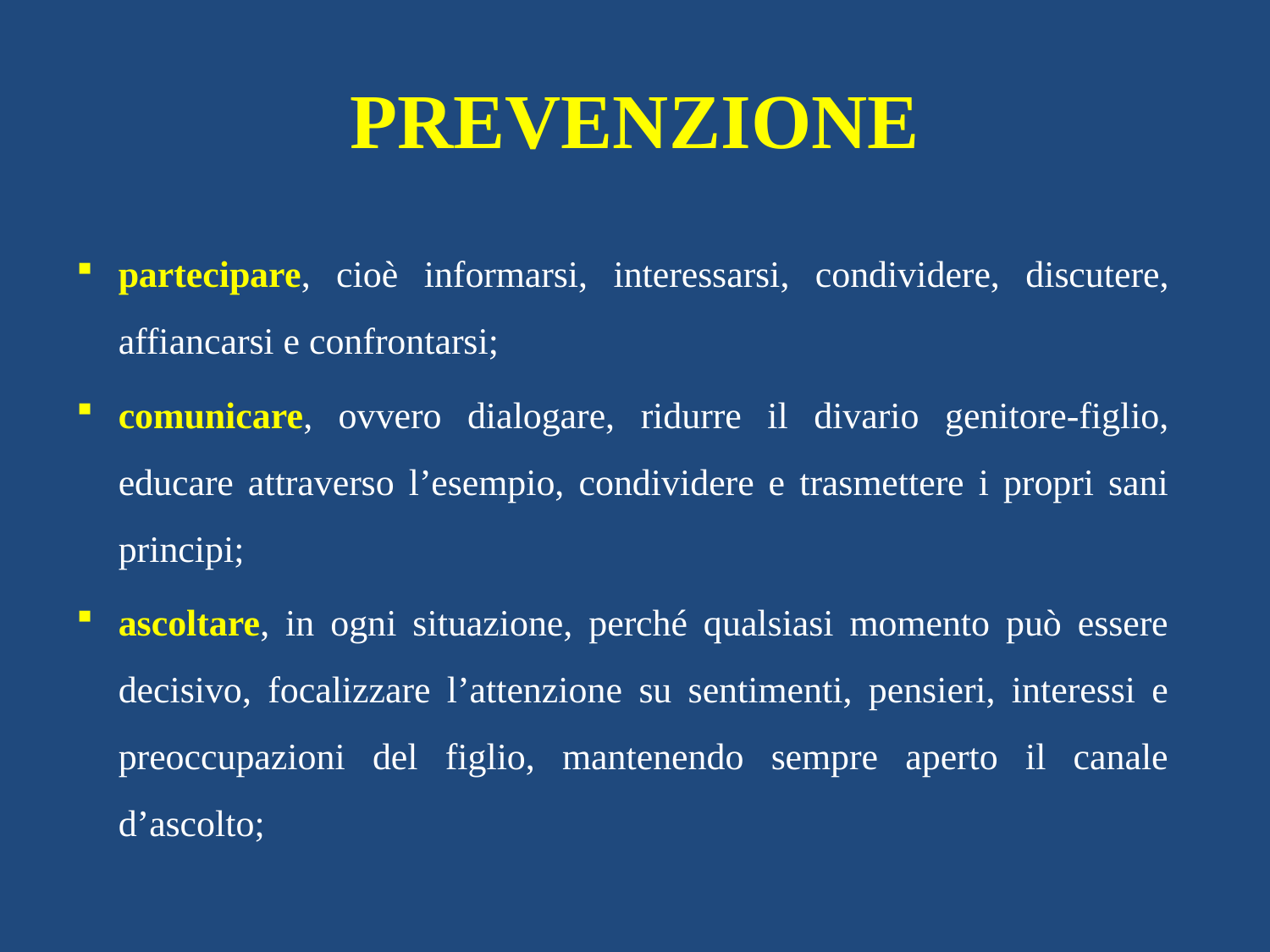

# PREVENZIONE
partecipare, cioè informarsi, interessarsi, condividere, discutere, affiancarsi e confrontarsi;
comunicare, ovvero dialogare, ridurre il divario genitore-figlio, educare attraverso l’esempio, condividere e trasmettere i propri sani principi;
ascoltare, in ogni situazione, perché qualsiasi momento può essere decisivo, focalizzare l’attenzione su sentimenti, pensieri, interessi e preoccupazioni del figlio, mantenendo sempre aperto il canale d’ascolto;